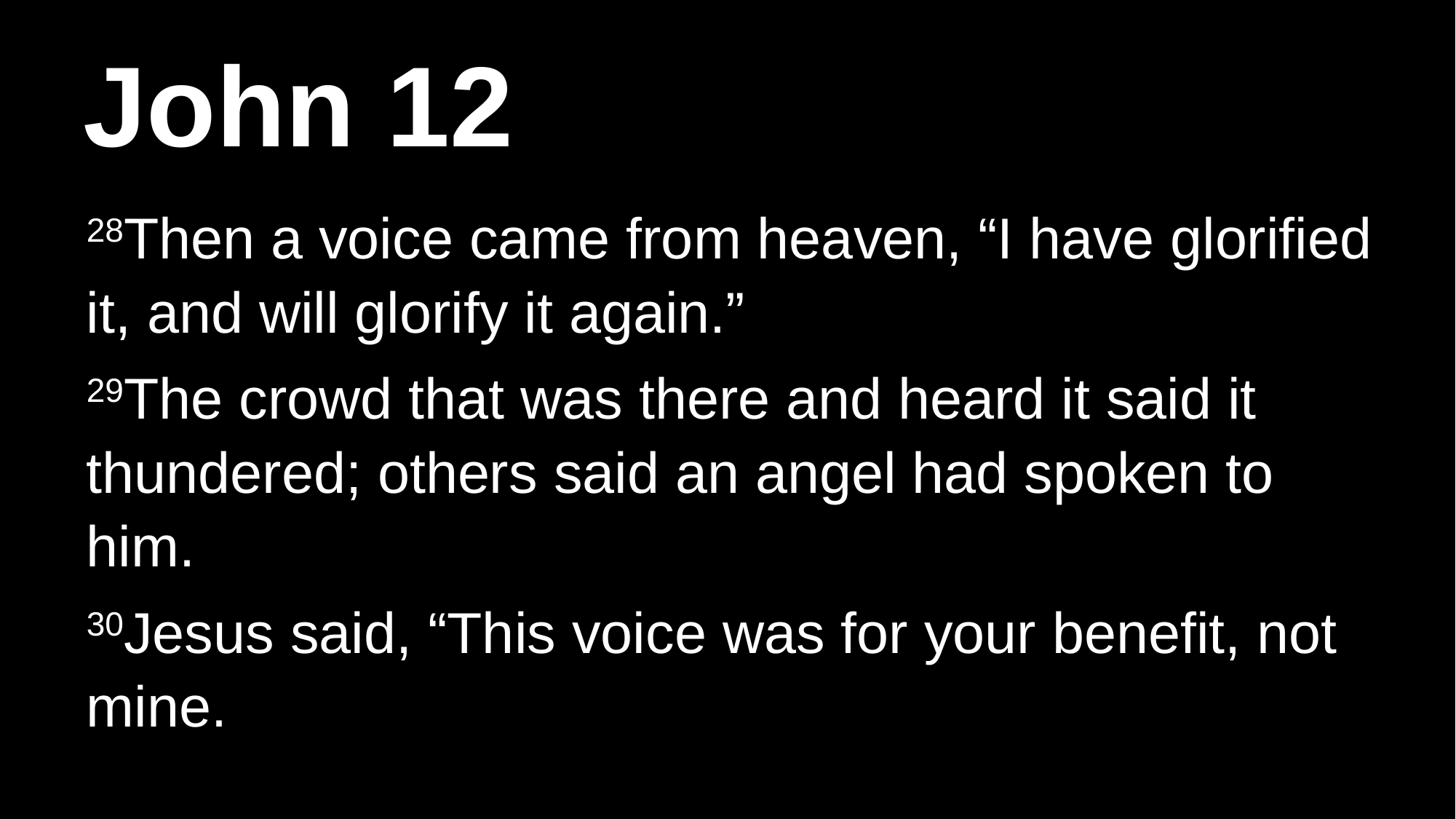

# John 12
28Then a voice came from heaven, “I have glorified it, and will glorify it again.”
29The crowd that was there and heard it said it thundered; others said an angel had spoken to him.
30Jesus said, “This voice was for your benefit, not mine.